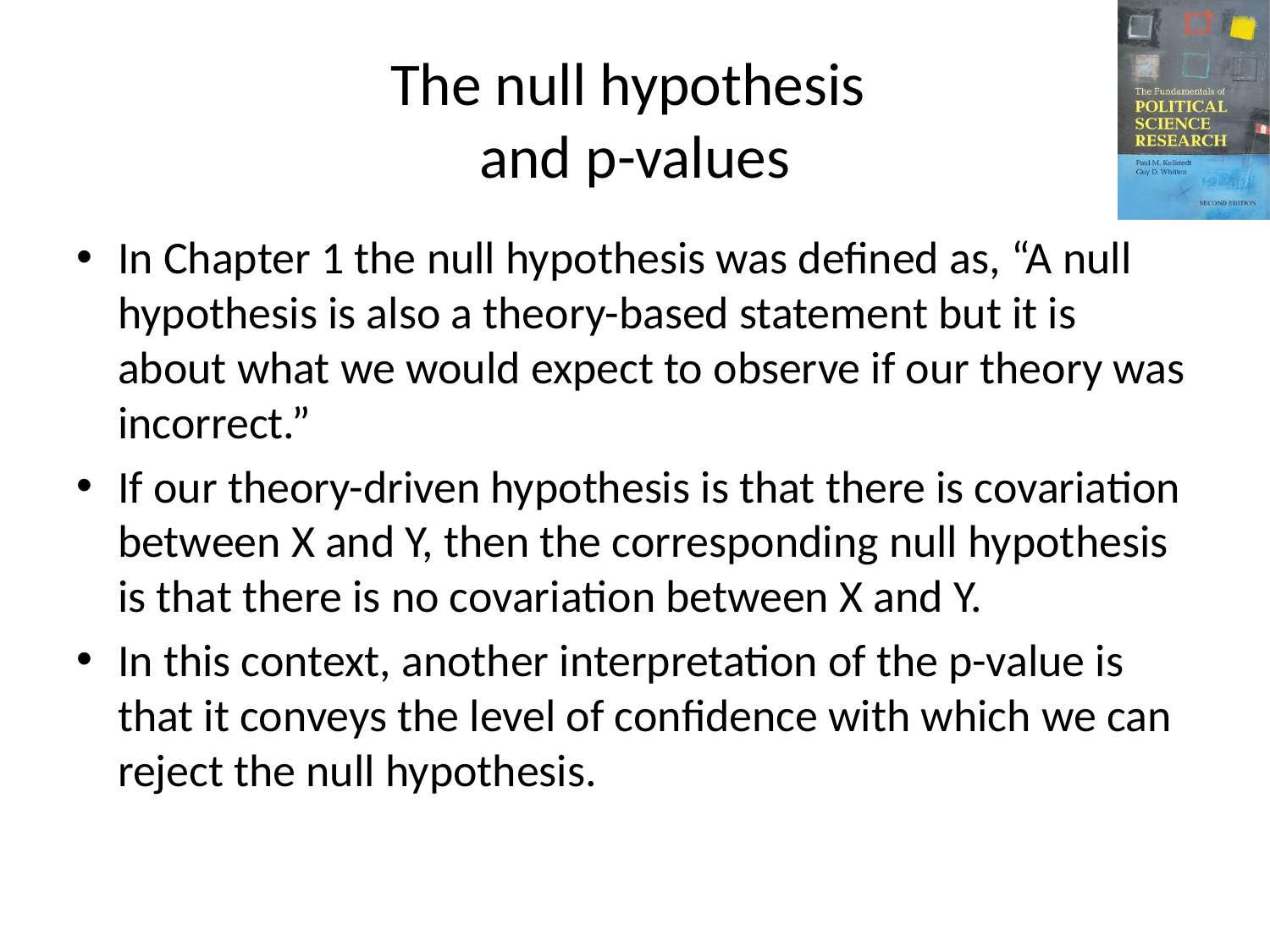

# The null hypothesis and p-values
In Chapter 1 the null hypothesis was defined as, “A null hypothesis is also a theory-based statement but it is about what we would expect to observe if our theory was incorrect.”
If our theory-driven hypothesis is that there is covariation between X and Y, then the corresponding null hypothesis is that there is no covariation between X and Y.
In this context, another interpretation of the p-value is that it conveys the level of confidence with which we can reject the null hypothesis.